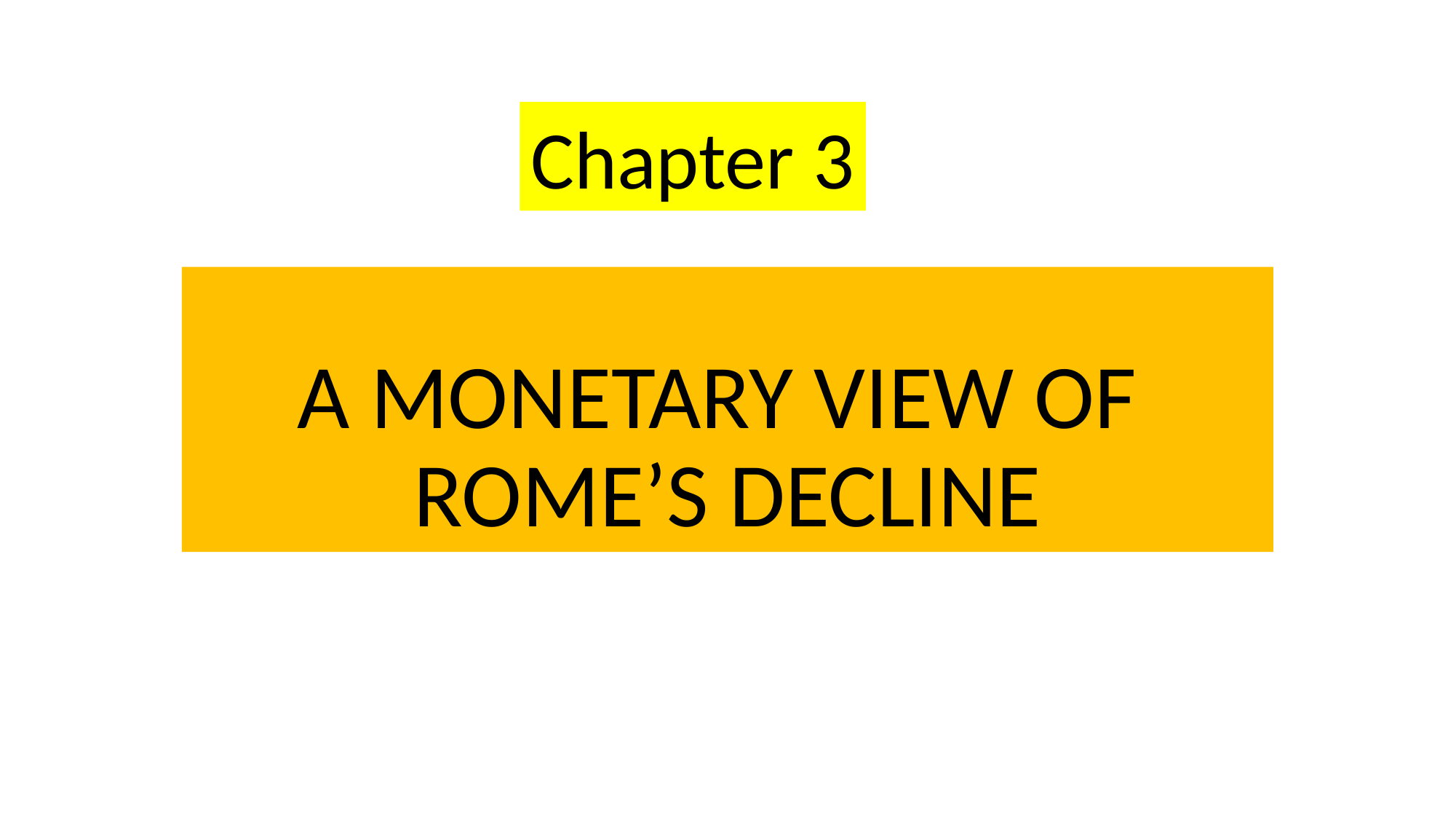

Chapter 3
A MONETARY VIEW OF
ROME’S DECLINE